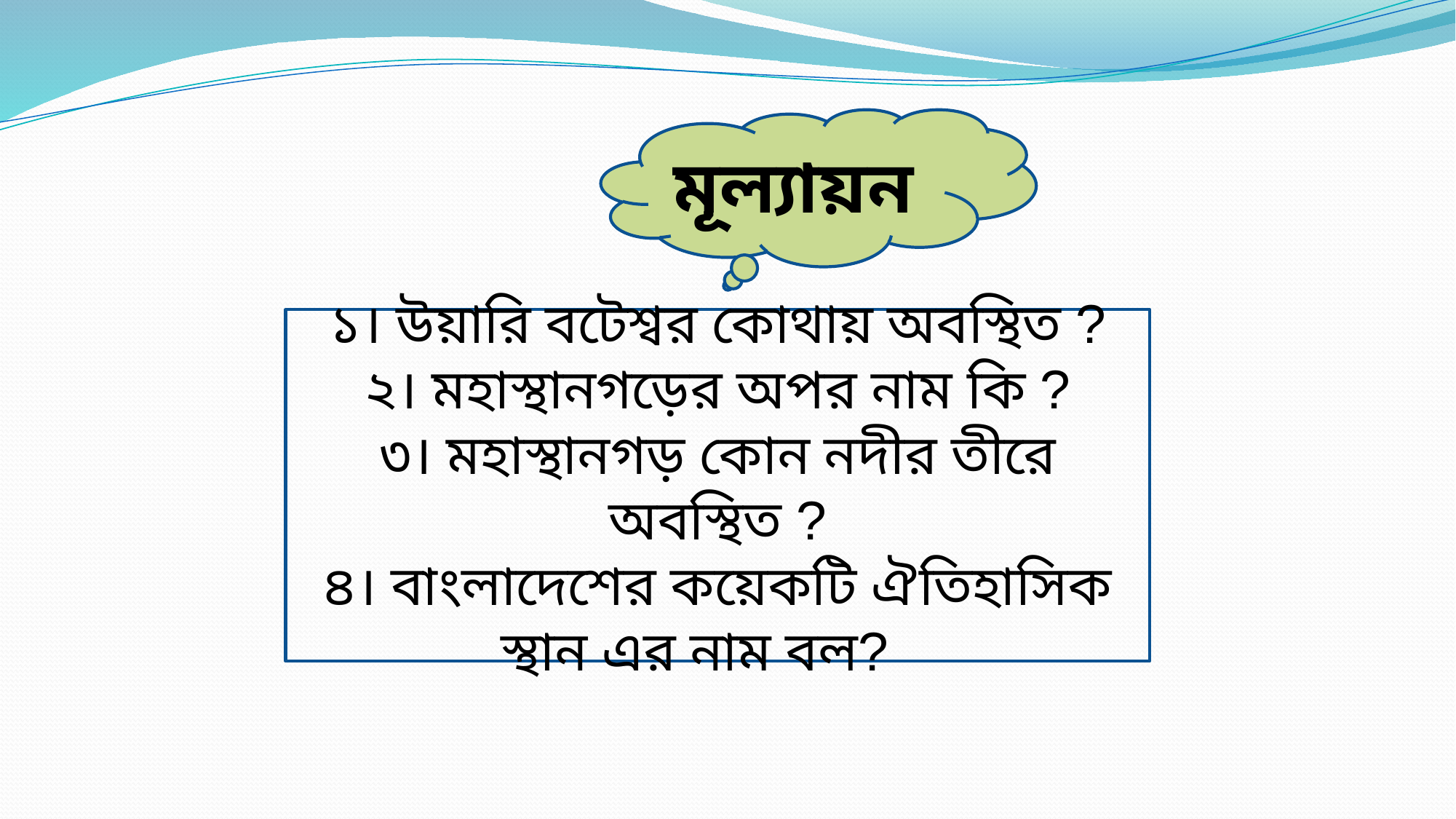

মূল্যায়ন

১। উয়ারি বটেশ্বর কোথায় অবস্থিত ?
২। মহাস্থানগড়ের অপর নাম কি ?
৩। মহাস্থানগড় কোন নদীর তীরে অবস্থিত ?
৪। বাংলাদেশের কয়েকটি ঐতিহাসিক স্থান এর নাম বল?